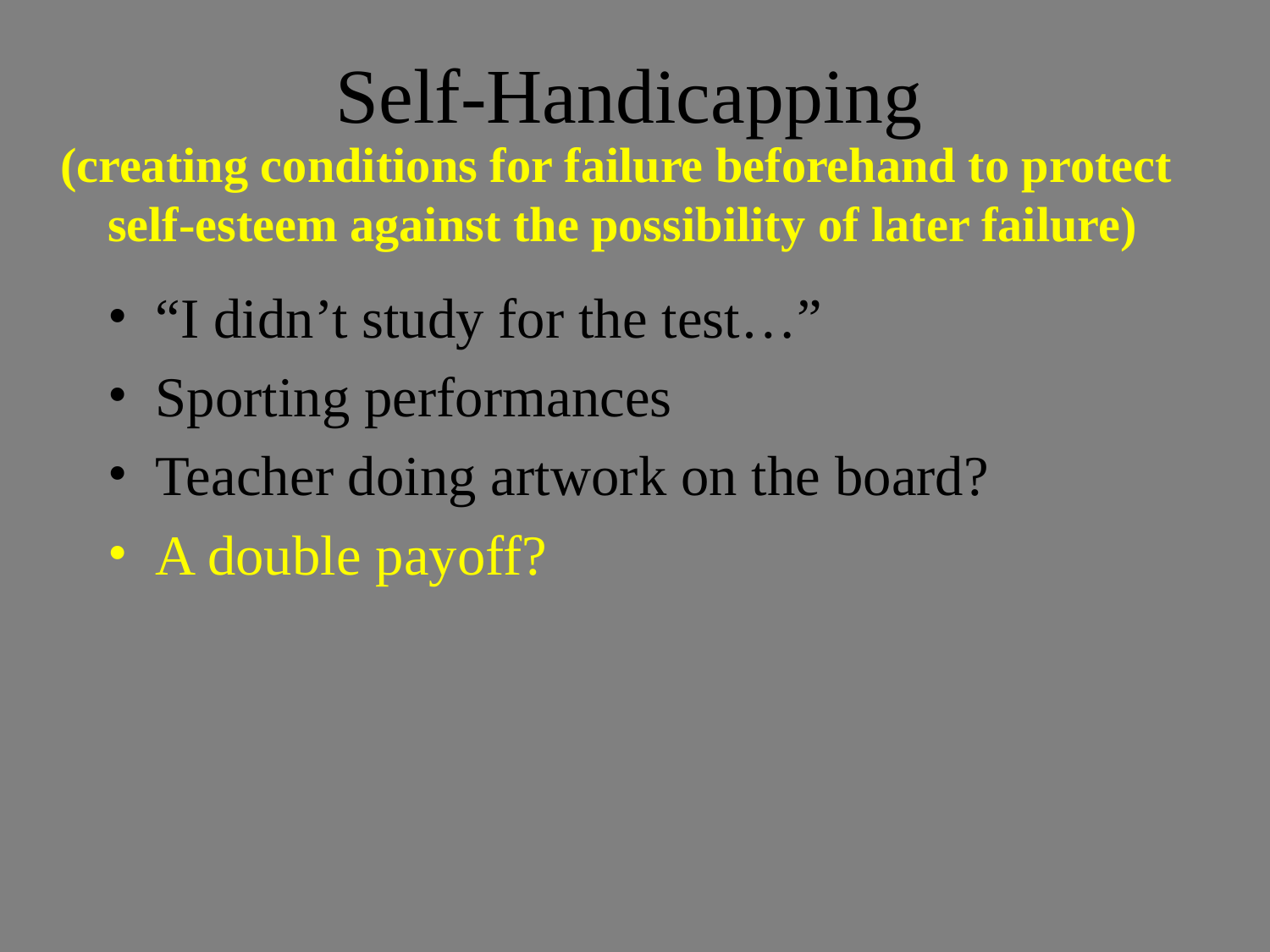

# Self-Handicapping
(creating conditions for failure beforehand to protect
 self-esteem against the possibility of later failure)
“I didn’t study for the test…”
Sporting performances
Teacher doing artwork on the board?
A double payoff?